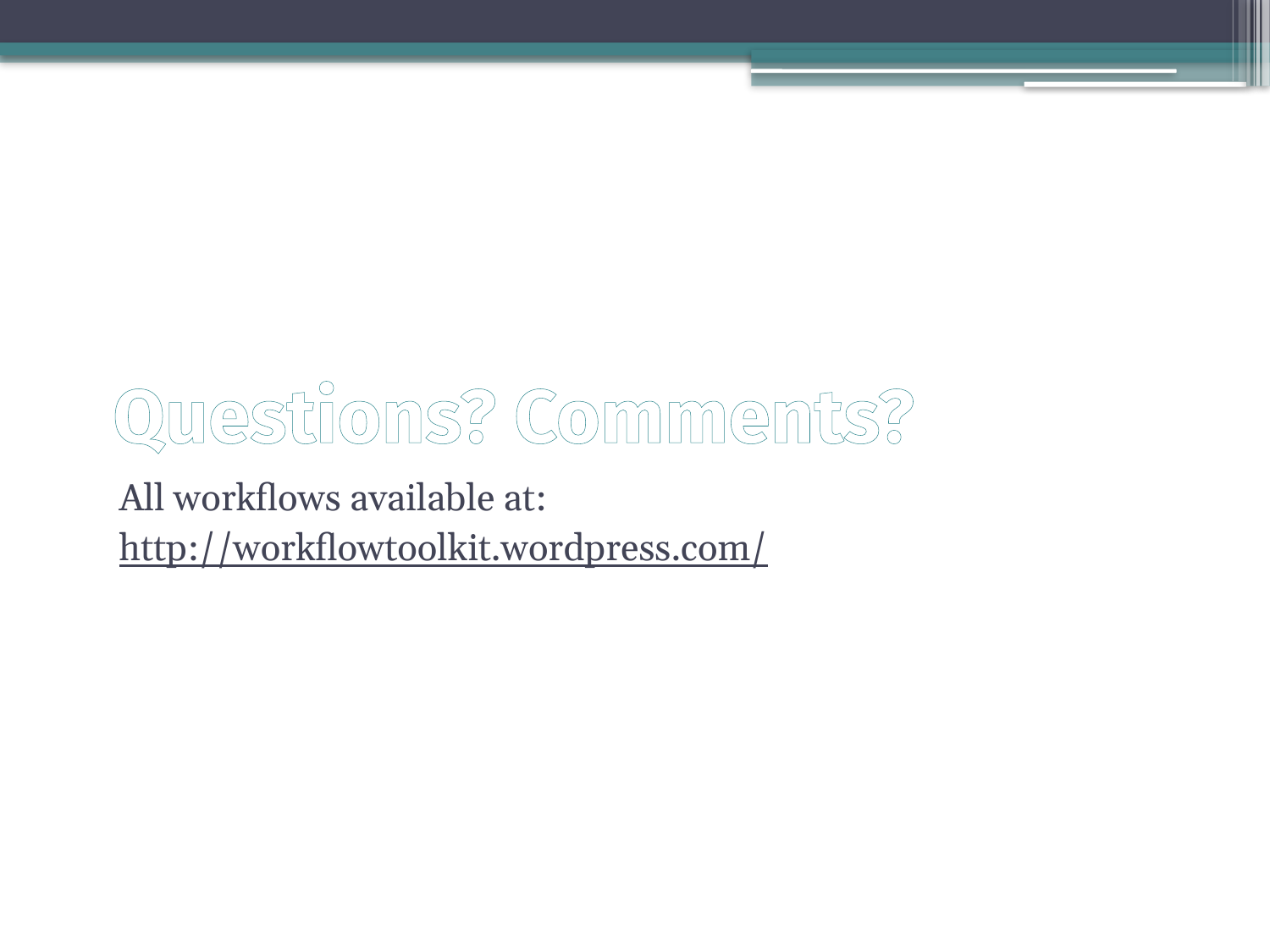

# Questions? Comments?
All workflows available at:
http://workflowtoolkit.wordpress.com/